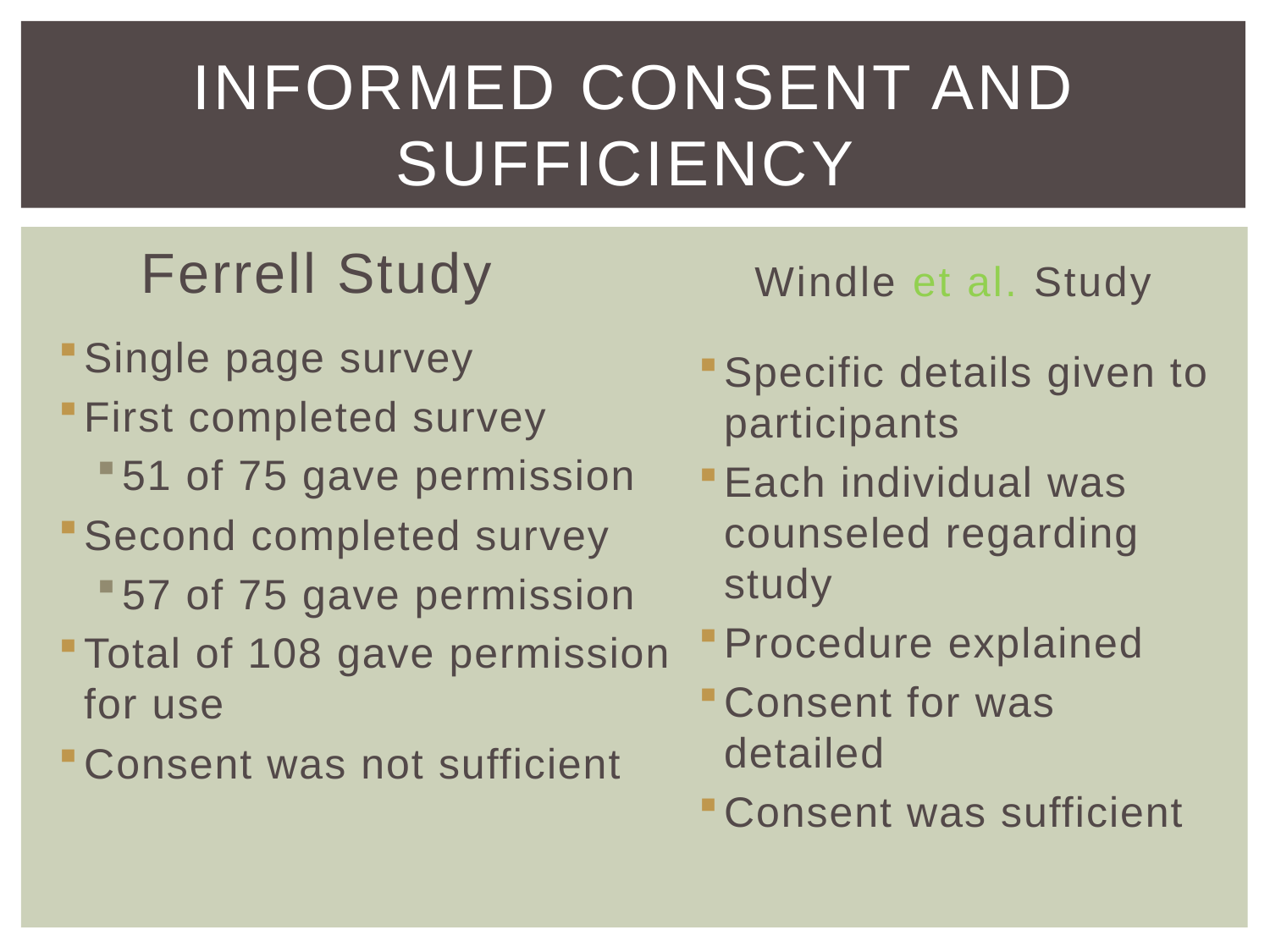

# Informed Consent and Sufficiency
Ferrell Study
Windle et al. Study

Single page survey
First completed survey
51 of 75 gave permission
Second completed survey
57 of 75 gave permission
Total of 108 gave permission for use
Consent was not sufficient

Specific details given to participants
Each individual was counseled regarding study
Procedure explained
Consent for was detailed
Consent was sufficient